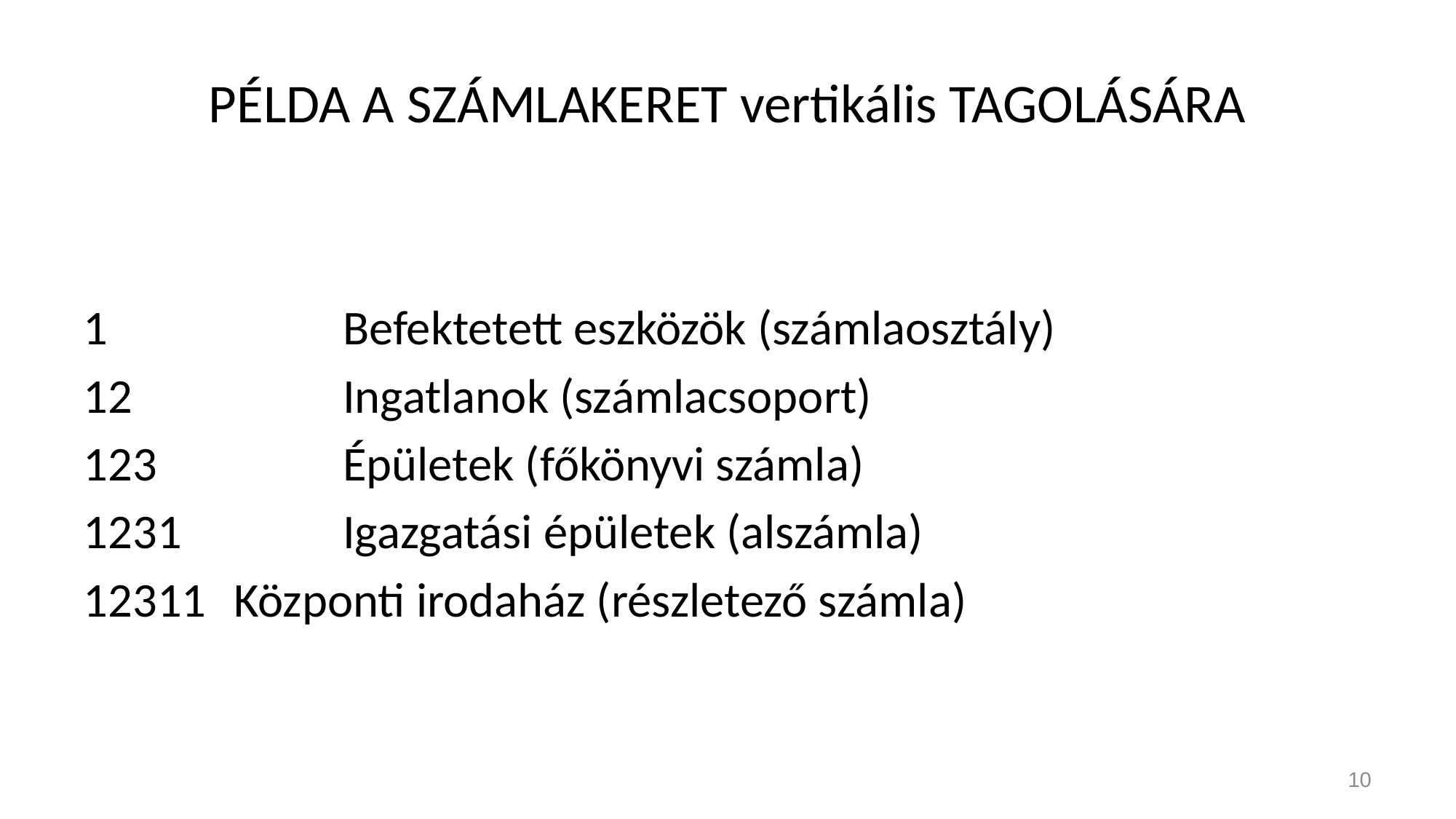

# PÉLDA A SZÁMLAKERET vertikális TAGOLÁSÁRA
1			Befektetett eszközök (számlaosztály)
12		Ingatlanok (számlacsoport)
123		Épületek (főkönyvi számla)
1231		Igazgatási épületek (alszámla)
12311	Központi irodaház (részletező számla)
10